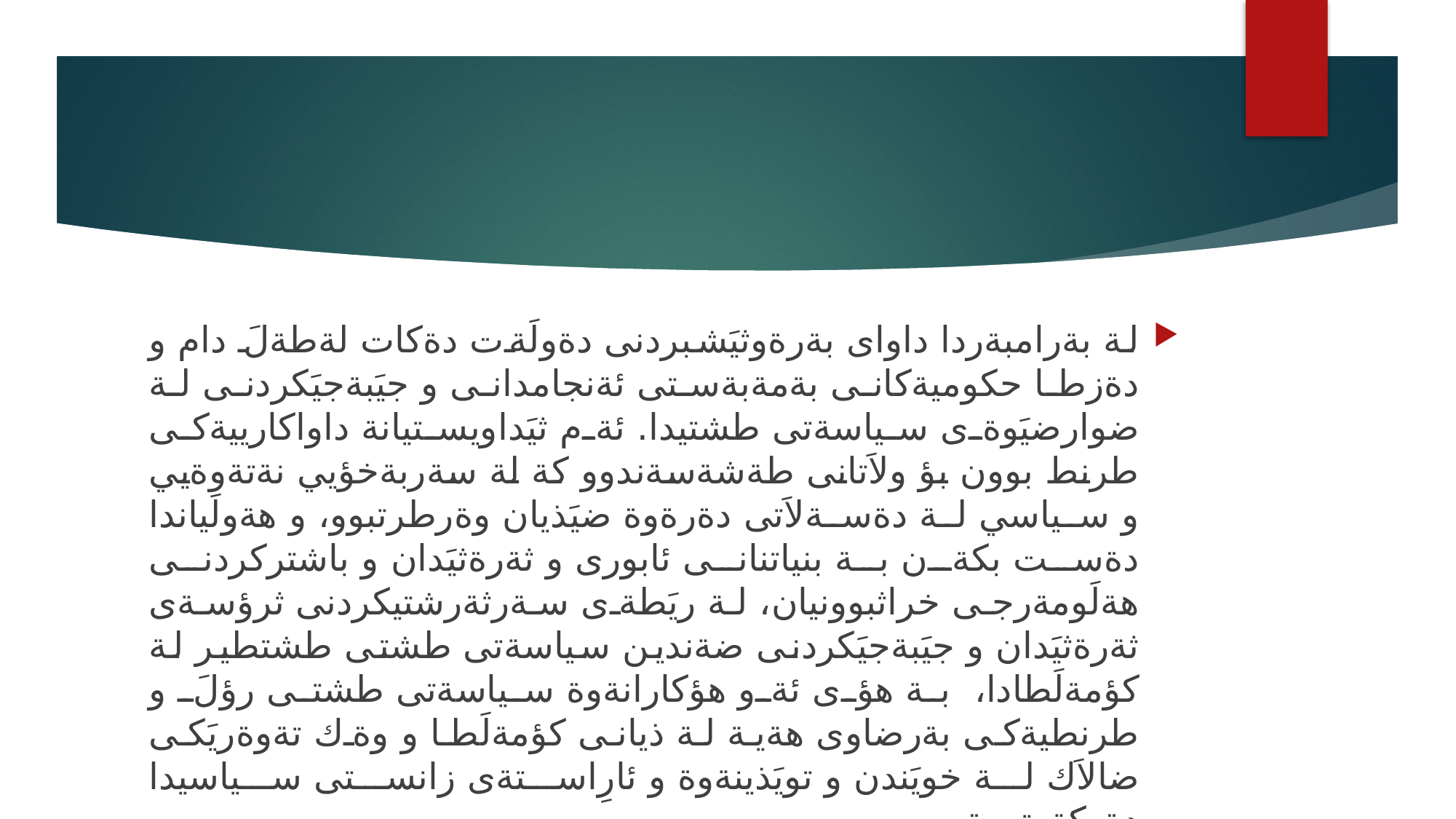

#
لة بةرامبةردا داواى بةرةوثيَشبردنى دةولَةت دةكات لةطةلَ دام و دةزطا حكوميةكانى بةمةبةستى ئةنجامدانى و جيَبةجيَكردنى لة ضوارضيَوةى سياسةتى طشتيدا. ئةم ثيَداويستيانة داواكارييةكى طرنط بوون بؤ ولاَتانى طةشةسةندوو كة لة سةربةخؤيي نةتةوةيي و سياسي لة دةسةلاَتى دةرةوة ضيَذيان وةرطرتبوو، و هةولَياندا دةست بكةن بة بنياتنانى ئابورى و ثةرةثيَدان و باشتركردنى هةلَومةرجى خراثبوونيان، لة ريَطةى سةرثةرشتيكردنى ثرؤسةى ثةرةثيَدان و جيَبةجيَكردنى ضةندين سياسةتى طشتى طشتطير لة كؤمةلَطادا،  بة هؤى ئةو هؤكارانةوة سياسةتى طشتى رؤلَ و طرنطيةكى بةرضاوى هةية لة ذيانى كؤمةلَطا و وةك تةوةريَكى ضالاَك لة خويَندن و تويَذينةوة و ئارِاستةى زانستى سياسيدا دةركةوتووة.